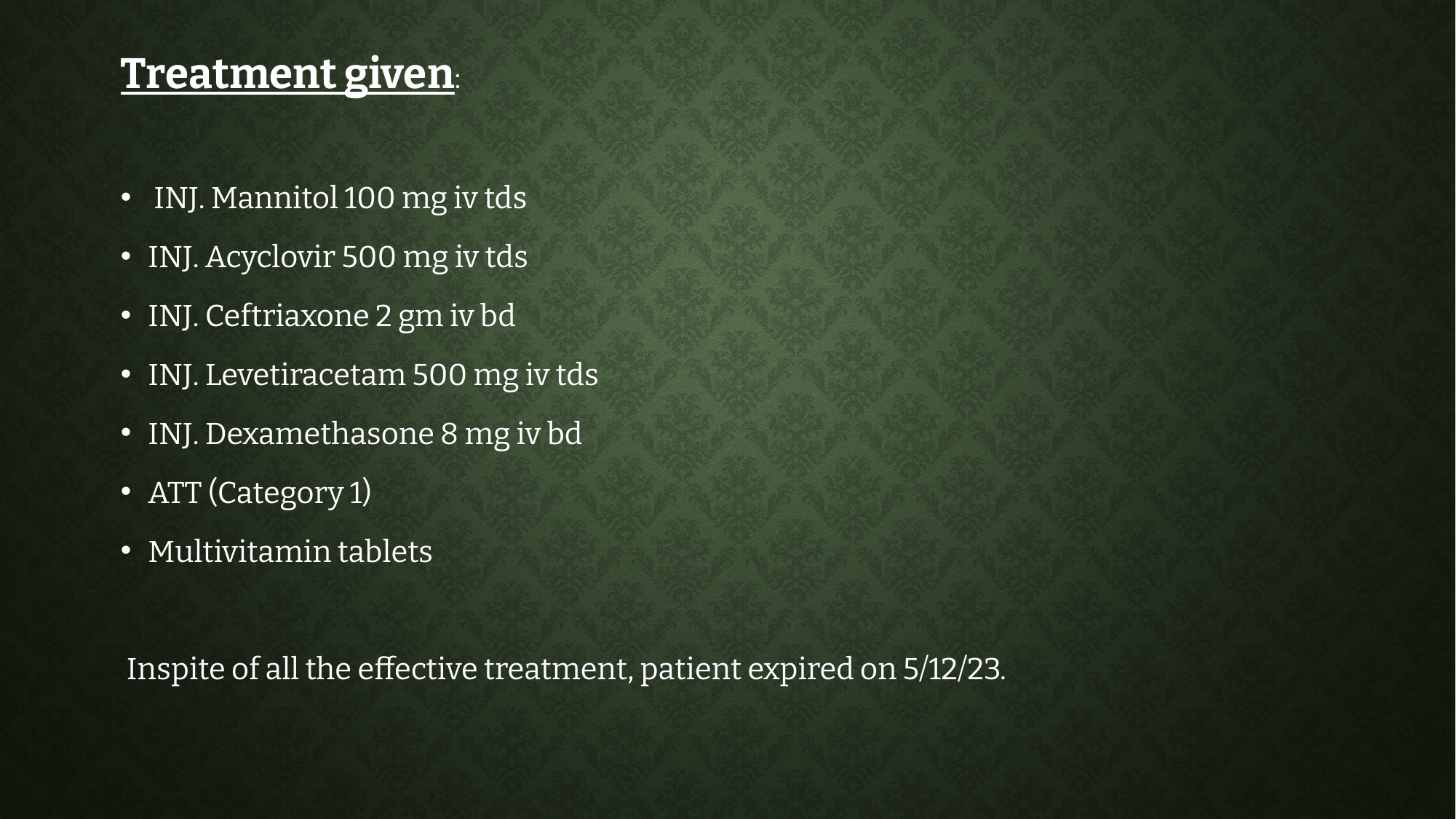

Treatment given:

 INJ. Mannitol 100 mg iv tds
INJ. Acyclovir 500 mg iv tds
INJ. Ceftriaxone 2 gm iv bd
INJ. Levetiracetam 500 mg iv tds
INJ. Dexamethasone 8 mg iv bd
ATT (Category 1)
Multivitamin tablets

 Inspite of all the effective treatment, patient expired on 5/12/23.